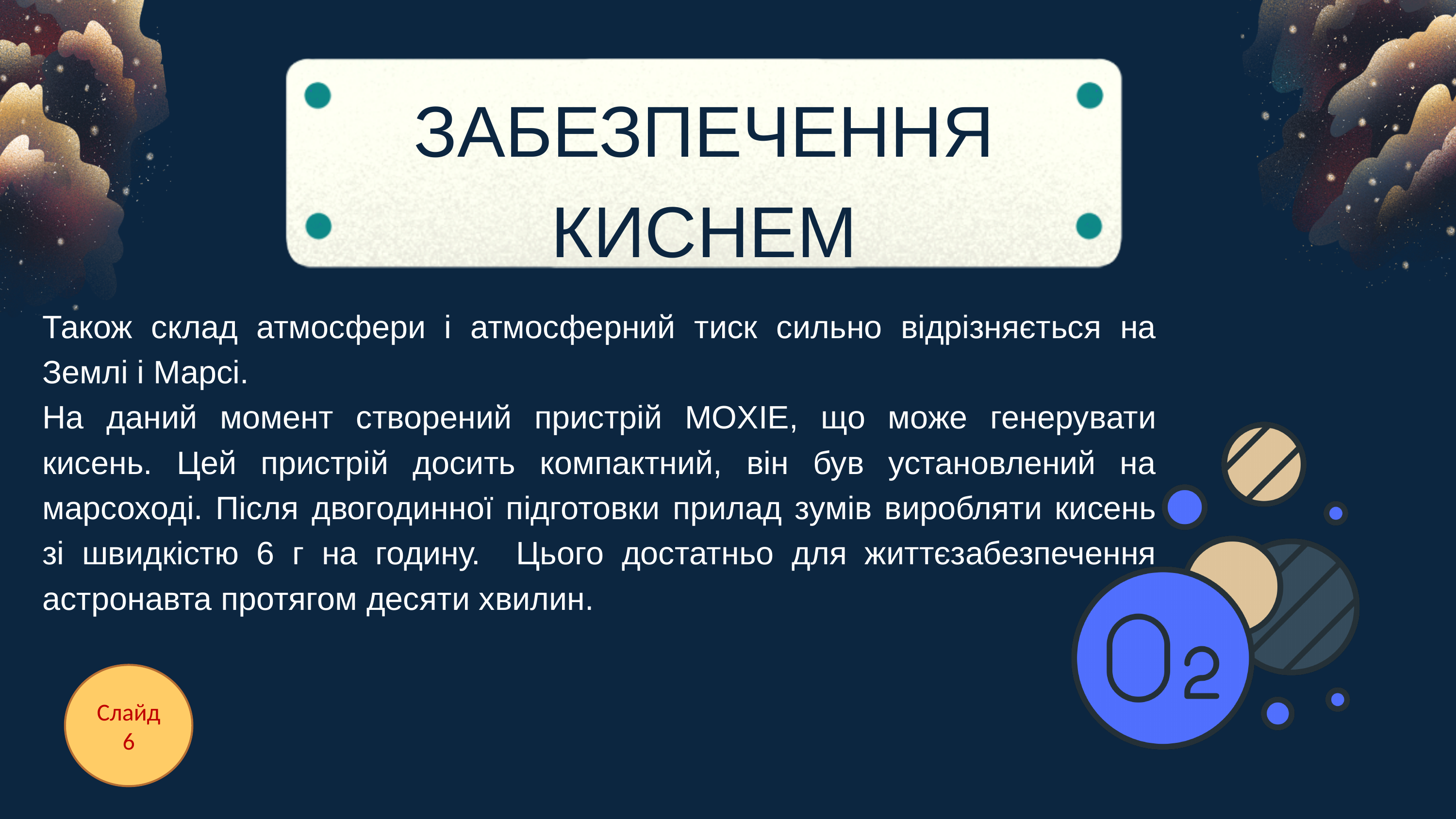

ЗАБЕЗПЕЧЕННЯ КИСНЕМ
Також склад атмосфери і атмосферний тиск сильно відрізняється на Землі і Марсі.
На даний момент створений пристрій MOXIE, що може генерувати кисень. Цей пристрій досить компактний, він був установлений на марсоході. Після двогодинної підготовки прилад зумів виробляти кисень зі швидкістю 6 г на годину.  Цього достатньо для життєзабезпечення астронавта протягом десяти хвилин.

Слайд 6